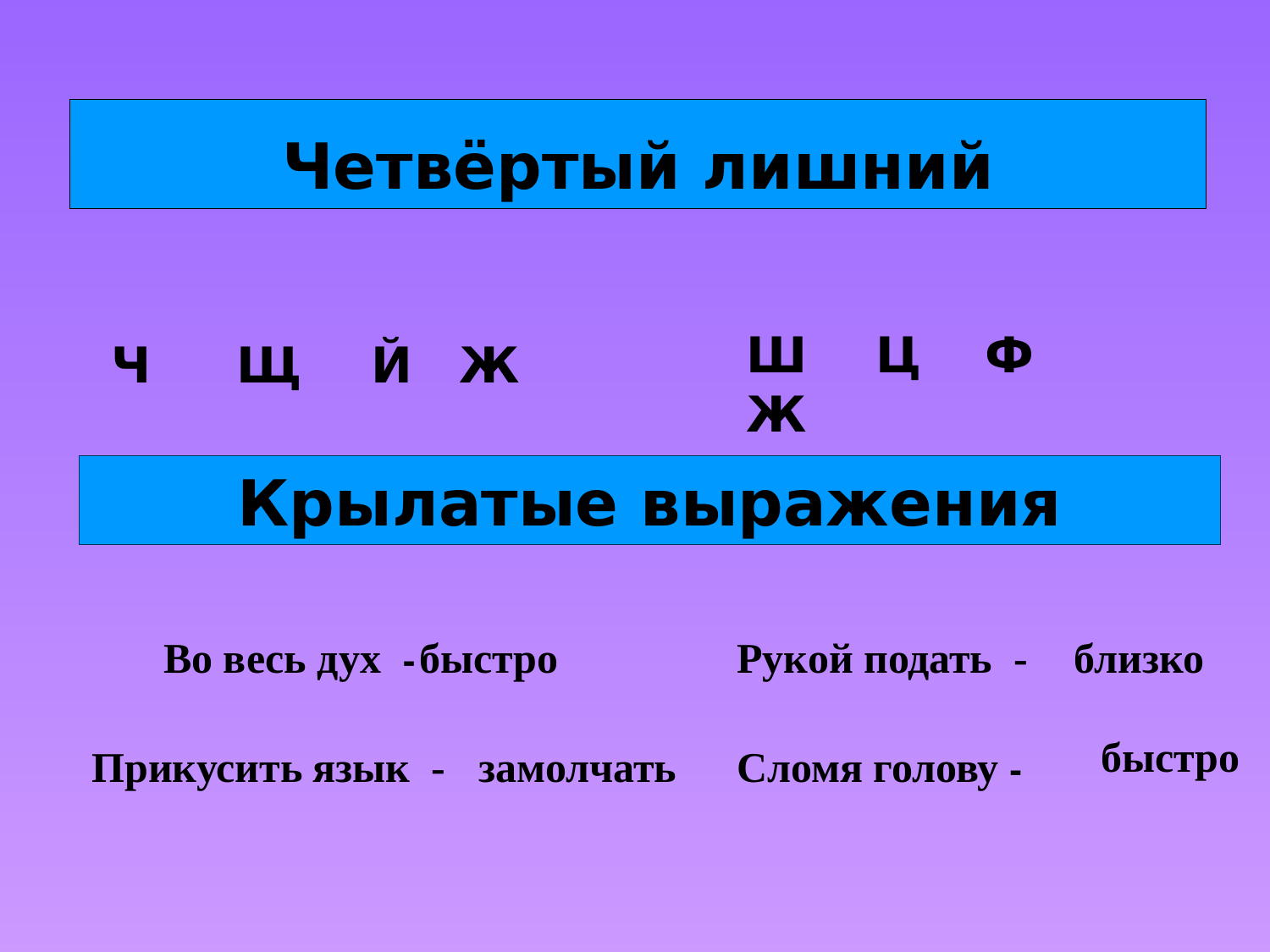

# Четвёртый лишний
Ф
Ш    Ц            Ж
Ч     Щ    Й
Ж
Крылатые выражения
Во весь дух  -
быстро
Рукой подать  -
близко
быстро
замолчать
Сломя голову -
Прикусить язык  -